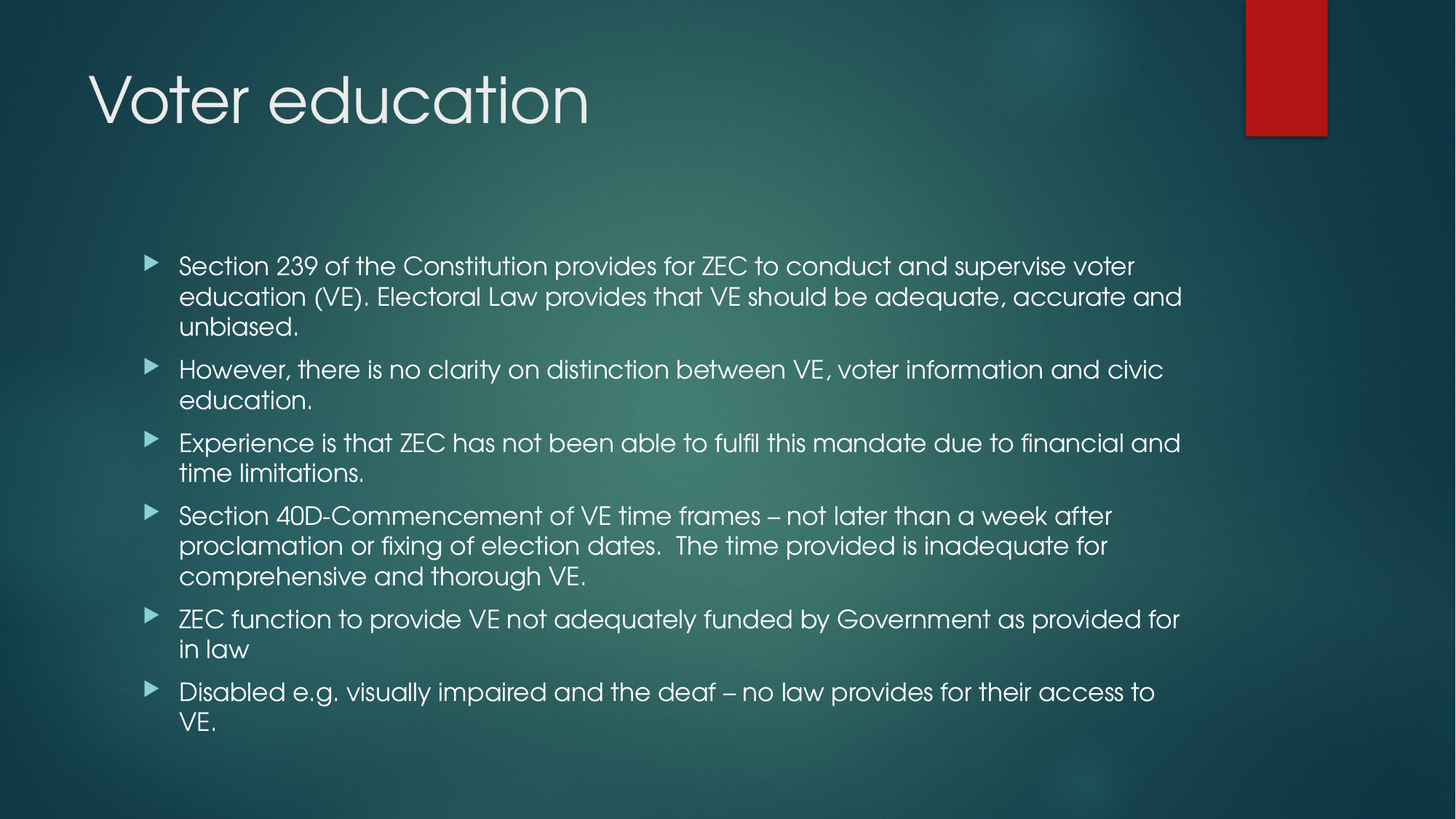

# Voter education
Section 239 of the Constitution provides for ZEC to conduct and supervise voter education (VE). Electoral Law provides that VE should be adequate, accurate and unbiased.
However, there is no clarity on distinction between VE, voter information and civic education.
Experience is that ZEC has not been able to fulfil this mandate due to financial and time limitations.
Section 40D-Commencement of VE time frames – not later than a week after proclamation or fixing of election dates.  The time provided is inadequate for comprehensive and thorough VE.
ZEC function to provide VE not adequately funded by Government as provided for in law
Disabled e.g. visually impaired and the deaf – no law provides for their access to VE.